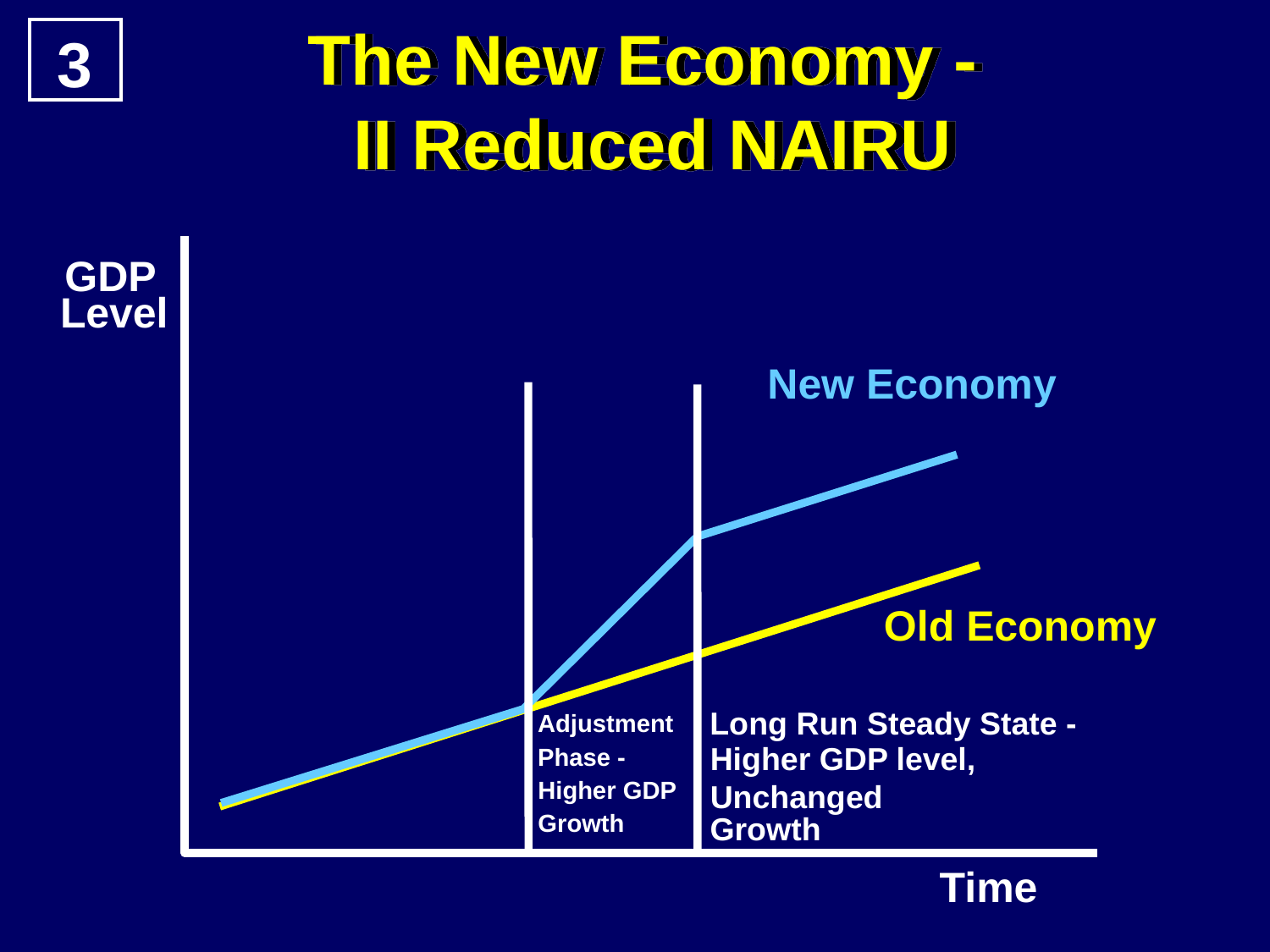

The New Economy -
II Reduced NAIRU
3

GDP
Level
New Economy

Old Economy
Long Run Steady State -
Higher GDP level,
Unchanged
Growth
Adjustment
Phase -
Higher GDP
Growth
Time